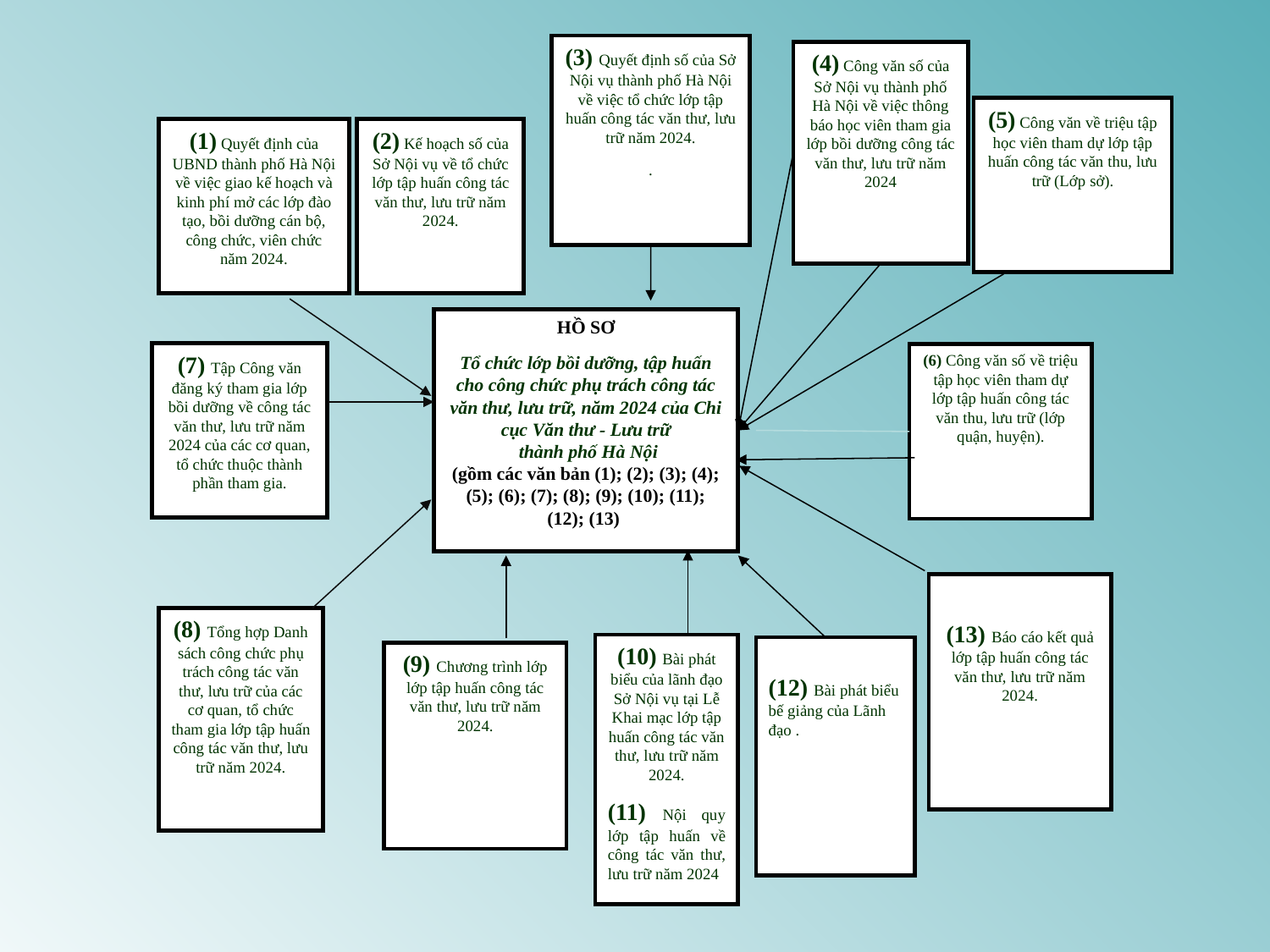

(3) Quyết định số của Sở Nội vụ thành phố Hà Nội về việc tổ chức lớp tập huấn công tác văn thư, lưu trữ năm 2024.
.

(4) Công văn số của Sở Nội vụ thành phố Hà Nội về việc thông báo học viên tham gia lớp bồi dưỡng công tác văn thư, lưu trữ năm 2024
(5) Công văn về triệu tập học viên tham dự lớp tập huấn công tác văn thu, lưu trữ (Lớp sở).

(1) Quyết định của UBND thành phố Hà Nội về việc giao kế hoạch và kinh phí mở các lớp đào tạo, bồi dưỡng cán bộ, công chức, viên chức năm 2024.
(2) Kế hoạch số của Sở Nội vụ về tổ chức lớp tập huấn công tác văn thư, lưu trữ năm 2024.

HỒ SƠ
Tổ chức lớp bồi dưỡng, tập huấn cho công chức phụ trách công tác văn thư, lưu trữ, năm 2024 của Chi cục Văn thư - Lưu trữ
 thành phố Hà Nội
(gồm các văn bản (1); (2); (3); (4); (5); (6); (7); (8); (9); (10); (11); (12); (13)
(7) Tập Công văn đăng ký tham gia lớp bồi dưỡng về công tác văn thư, lưu trữ năm 2024 của các cơ quan, tổ chức thuộc thành phần tham gia.

(6) Công văn số về triệu tập học viên tham dự lớp tập huấn công tác văn thu, lưu trữ (lớp quận, huyện).

(13) Báo cáo kết quả lớp tập huấn công tác văn thư, lưu trữ năm 2024.

(8) Tổng hợp Danh sách công chức phụ trách công tác văn thư, lưu trữ của các cơ quan, tổ chức tham gia lớp tập huấn công tác văn thư, lưu trữ năm 2024.

(10) Bài phát biểu của lãnh đạo Sở Nội vụ tại Lễ Khai mạc lớp tập huấn công tác văn thư, lưu trữ năm 2024.
(11) Nội quy lớp tập huấn về công tác văn thư, lưu trữ năm 2024

(12) Bài phát biểu bế giảng của Lãnh đạo .
(9) Chương trình lớp lớp tập huấn công tác văn thư, lưu trữ năm 2024.